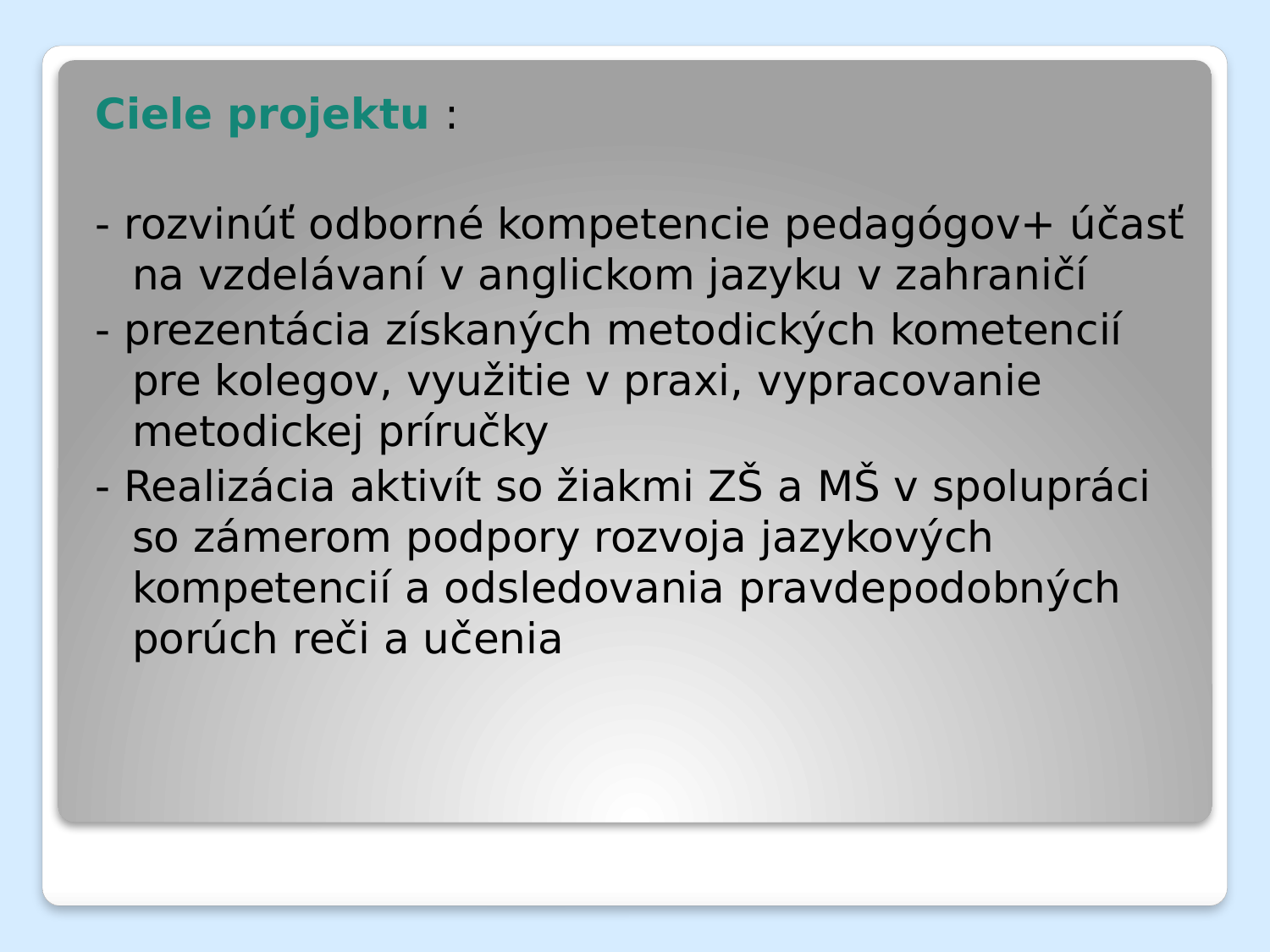

Ciele projektu :

- rozvinúť odborné kompetencie pedagógov+ účasť na vzdelávaní v anglickom jazyku v zahraničí
- prezentácia získaných metodických kometencií pre kolegov, využitie v praxi, vypracovanie metodickej príručky
- Realizácia aktivít so žiakmi ZŠ a MŠ v spolupráci so zámerom podpory rozvoja jazykových kompetencií a odsledovania pravdepodobných porúch reči a učenia

#